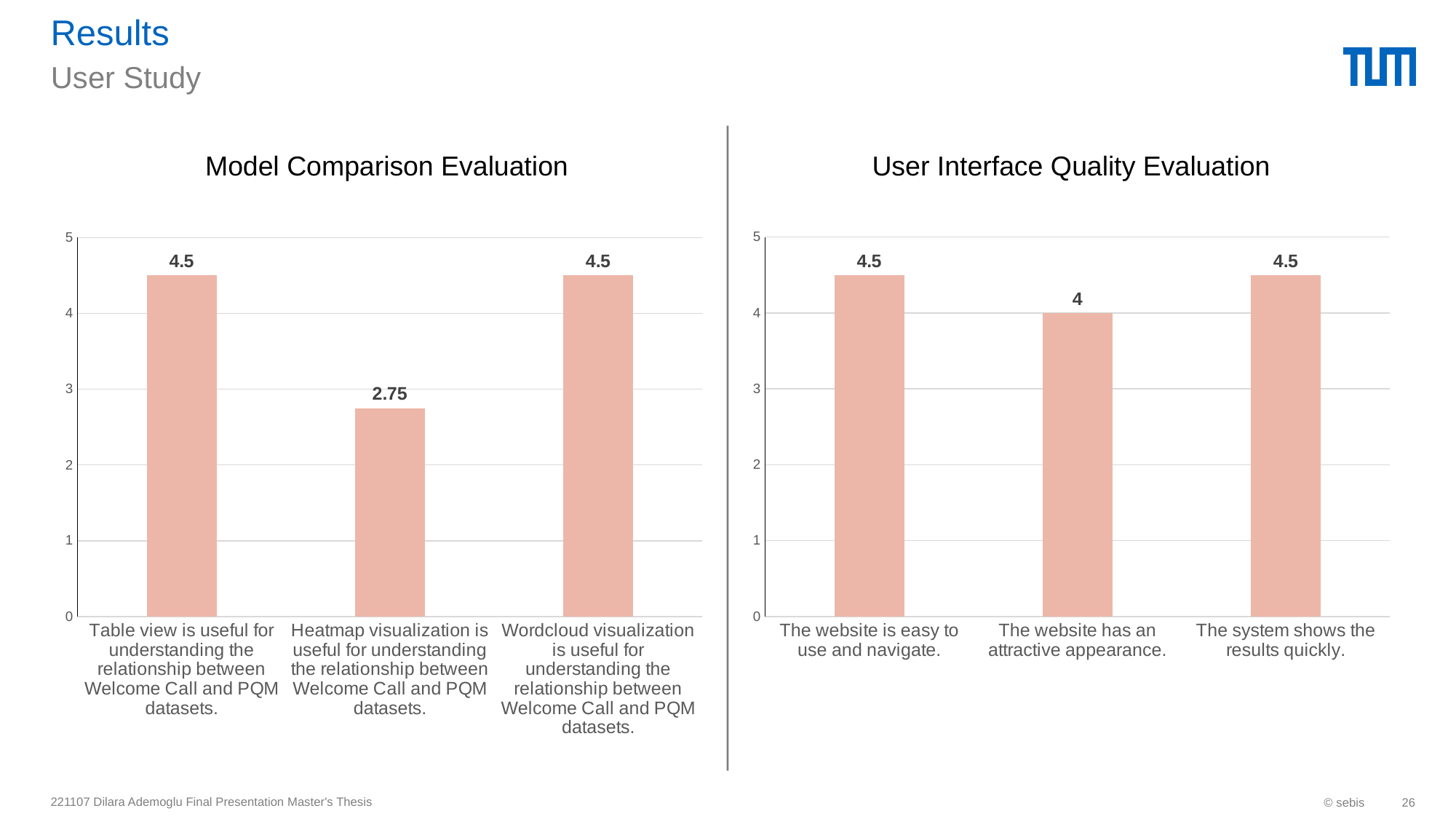

# Results
User Study
User Interface Quality Evaluation

### Chart

| Category | Average vote |
|---|---|
| The website is easy to use and navigate. | 4.5 |
| The website has an attractive appearance. | 4.0 |
| The system shows the results quickly. | 4.5 |
Model Comparison Evaluation

### Chart

| Category | Average vote |
|---|---|
| Table view is useful for understanding the relationship between Welcome Call and PQM datasets. | 4.5 |
| Heatmap visualization is useful for understanding the relationship between Welcome Call and PQM datasets. | 2.75 |
| Wordcloud visualization is useful for understanding the relationship between Welcome Call and PQM datasets. | 4.5 |
221107 Dilara Ademoglu Final Presentation Master's Thesis
© sebis
26